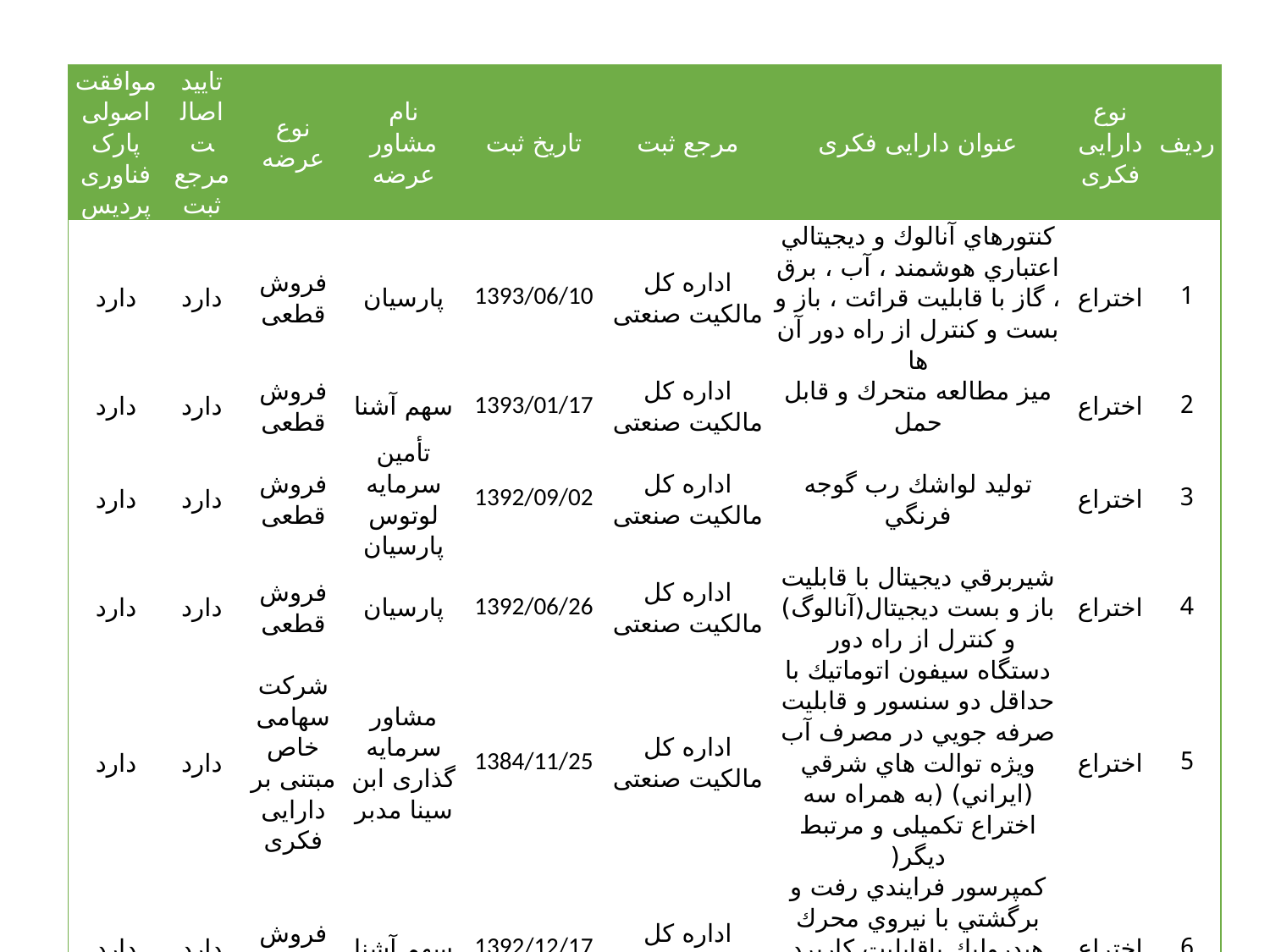

| موافقت اصولی پارک فناوری پردیس | تایید اصالت مرجع ثبت | نوع عرضه | نام مشاور عرضه | تاریخ ثبت | مرجع ثبت | عنوان دارایی فکری | نوع دارایی فکری | ردیف |
| --- | --- | --- | --- | --- | --- | --- | --- | --- |
| دارد | دارد | فروش قطعی | پارسیان | 1393/06/10 | اداره کل مالکیت صنعتی | كنتورهاي آنالوك و ديجيتالي اعتباري هوشمند ، آب ، برق ، گاز با قابليت قرائت ، باز و بست و كنترل از راه دور آن ها | اختراع | 1 |
| دارد | دارد | فروش قطعی | سهم آشنا | 1393/01/17 | اداره کل مالکیت صنعتی | ميز مطالعه متحرك و قابل حمل | اختراع | 2 |
| دارد | دارد | فروش قطعی | تأمین سرمایه لوتوس پارسیان | 1392/09/02 | اداره کل مالکیت صنعتی | توليد لواشك رب گوجه فرنگي | اختراع | 3 |
| دارد | دارد | فروش قطعی | پارسیان | 1392/06/26 | اداره کل مالکیت صنعتی | شيربرقي ديجيتال با قابليت باز و بست ديجيتال(آنالوگ) و كنترل از راه دور | اختراع | 4 |
| دارد | دارد | شرکت سهامی خاص مبتنی بر دارایی فکری | مشاور سرمایه گذاری ابن سینا مدبر | 1384/11/25 | اداره کل مالکیت صنعتی | دستگاه سيفون اتوماتيك با حداقل دو سنسور و قابليت صرفه جويي در مصرف آب ويژه توالت هاي شرقي (ايراني) (به همراه سه اختراع تکمیلی و مرتبط دیگر( | اختراع | 5 |
| دارد | دارد | فروش قطعی | سهم آشنا | 1392/12/17 | اداره کل مالکیت صنعتی | كمپرسور فرايندي رفت و برگشتي با نيروي محرك هيدروليك باقابليت كاربرد درصنايع ذوب فلزي و صنايع نفت وگاز وپتروشيمي | اختراع | 6 |